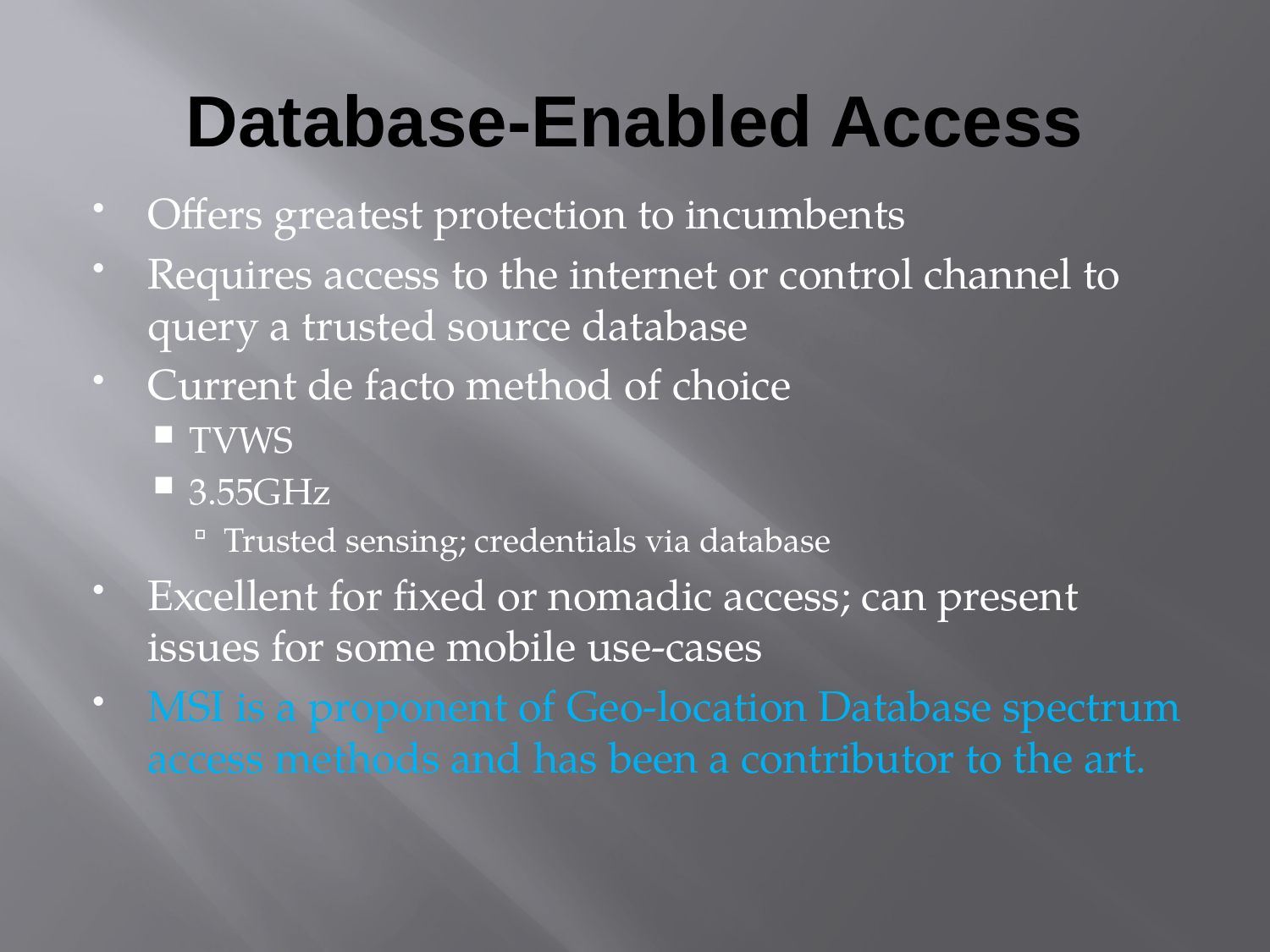

# Database-Enabled Access
Offers greatest protection to incumbents
Requires access to the internet or control channel to query a trusted source database
Current de facto method of choice
TVWS
3.55GHz
Trusted sensing; credentials via database
Excellent for fixed or nomadic access; can present issues for some mobile use-cases
MSI is a proponent of Geo-location Database spectrum access methods and has been a contributor to the art.